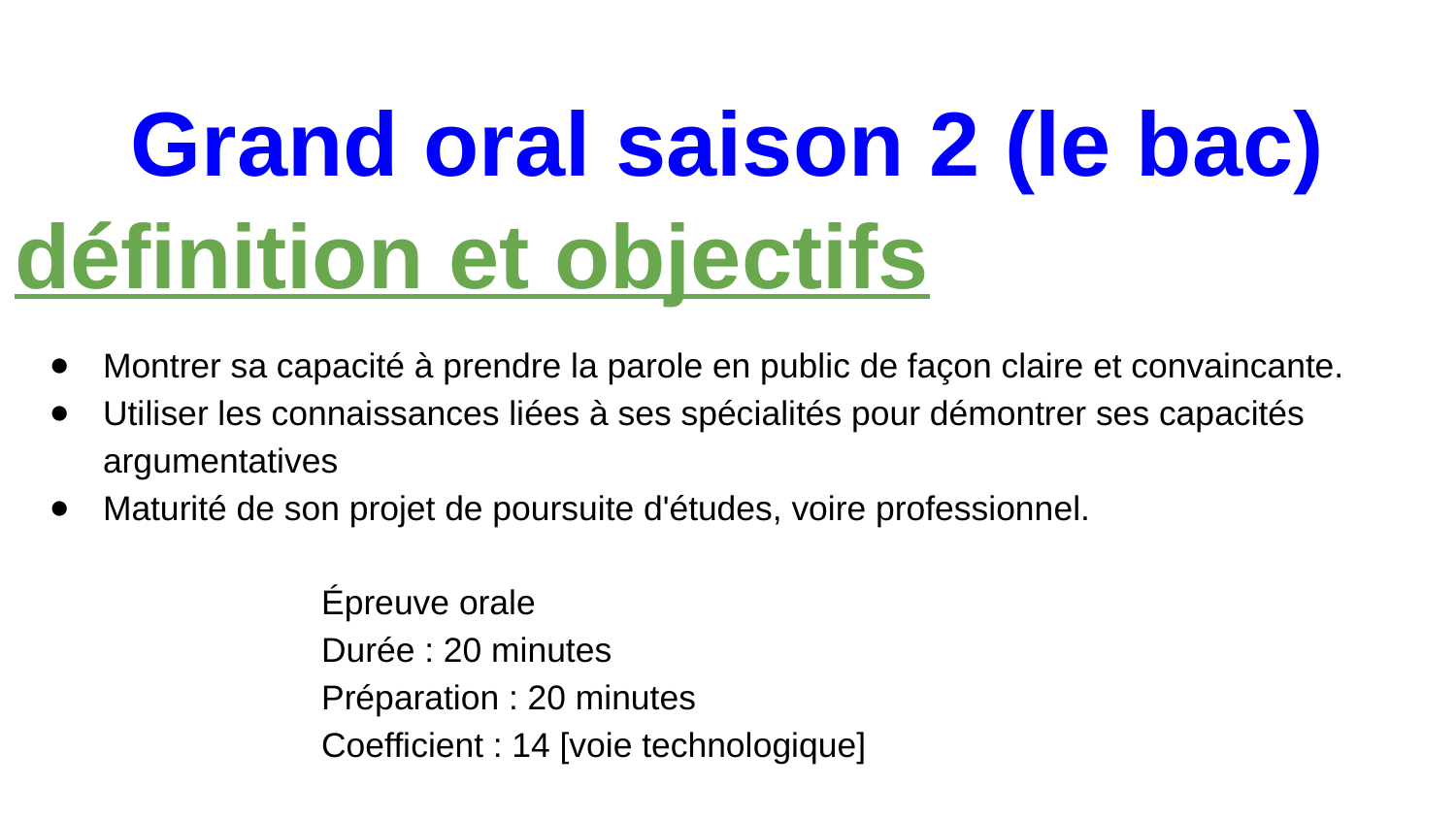

# Grand oral saison 2 (le bac)
définition et objectifs

Montrer sa capacité à prendre la parole en public de façon claire et convaincante.
Utiliser les connaissances liées à ses spécialités pour démontrer ses capacités argumentatives
Maturité de son projet de poursuite d'études, voire professionnel.

Épreuve orale
Durée : 20 minutes
Préparation : 20 minutes
Coefficient : 14 [voie technologique]